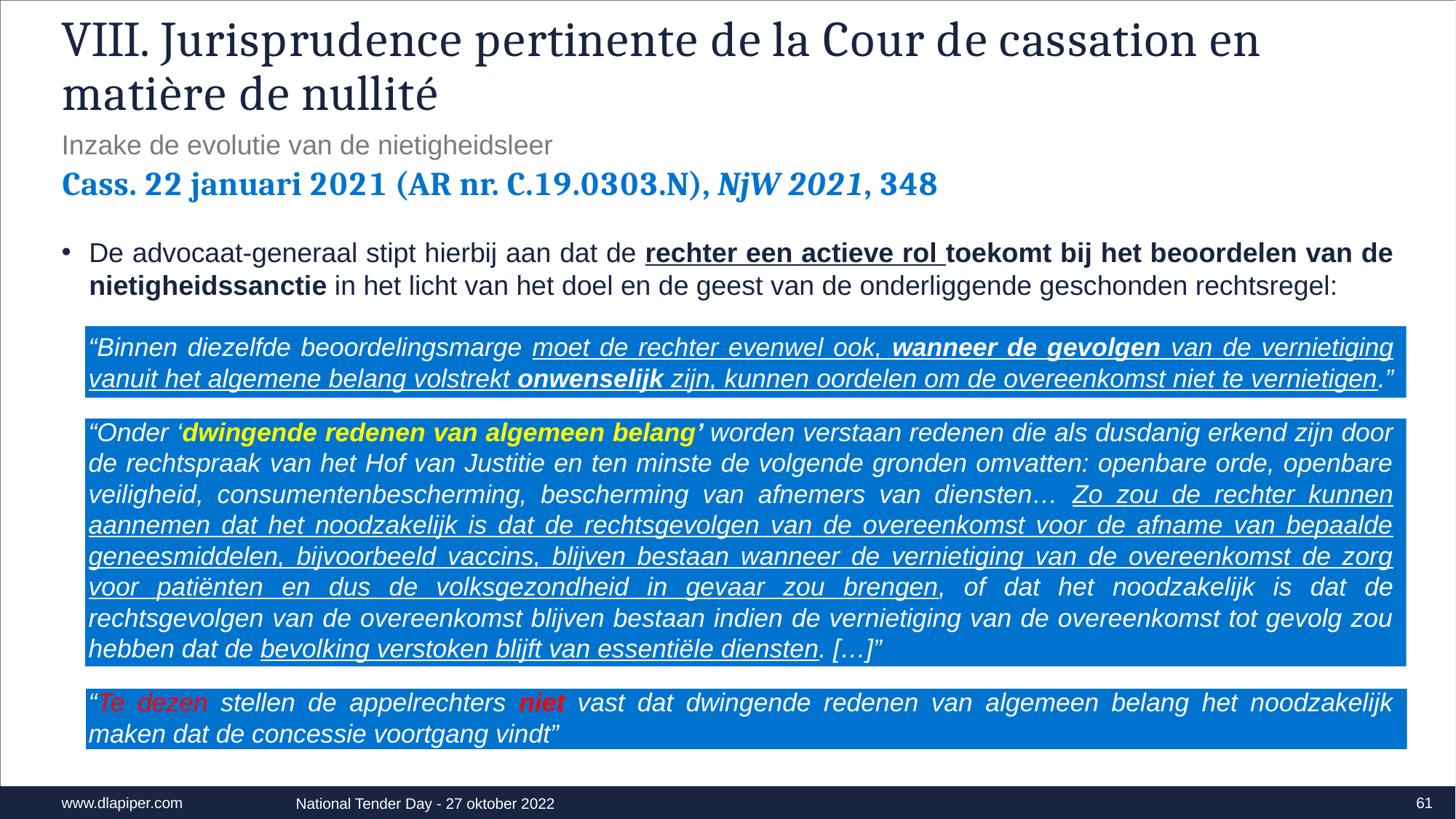

# VIII. Jurisprudence pertinente de la Cour de cassation en matière de nullité
Inzake de evolutie van de nietigheidsleer
Cass. 22 januari 2021 (AR nr. C.19.0303.N), NjW 2021, 348

De advocaat-generaal stipt hierbij aan dat de rechter een actieve rol toekomt bij het beoordelen van de nietigheidssanctie in het licht van het doel en de geest van de onderliggende geschonden rechtsregel:
“Binnen diezelfde beoordelingsmarge moet de rechter evenwel ook, wanneer de gevolgen van de vernietiging vanuit het algemene belang volstrekt onwenselijk zijn, kunnen oordelen om de overeenkomst niet te vernietigen.”
“Onder ‘dwingende redenen van algemeen belang’ worden verstaan redenen die als dusdanig erkend zijn door de rechtspraak van het Hof van Justitie en ten minste de volgende gronden omvatten: openbare orde, openbare veiligheid, consumentenbescherming, bescherming van afnemers van diensten… Zo zou de rechter kunnen aannemen dat het noodzakelijk is dat de rechtsgevolgen van de overeenkomst voor de afname van bepaalde geneesmiddelen, bijvoorbeeld vaccins, blijven bestaan wanneer de vernietiging van de overeenkomst de zorg voor patiënten en dus de volksgezondheid in gevaar zou brengen, of dat het noodzakelijk is dat de rechtsgevolgen van de overeenkomst blijven bestaan indien de vernietiging van de overeenkomst tot gevolg zou hebben dat de bevolking verstoken blijft van essentiële diensten. […]”
“Te dezen stellen de appelrechters niet vast dat dwingende redenen van algemeen belang het noodzakelijk maken dat de concessie voortgang vindt”

61
National Tender Day - 27 oktober 2022